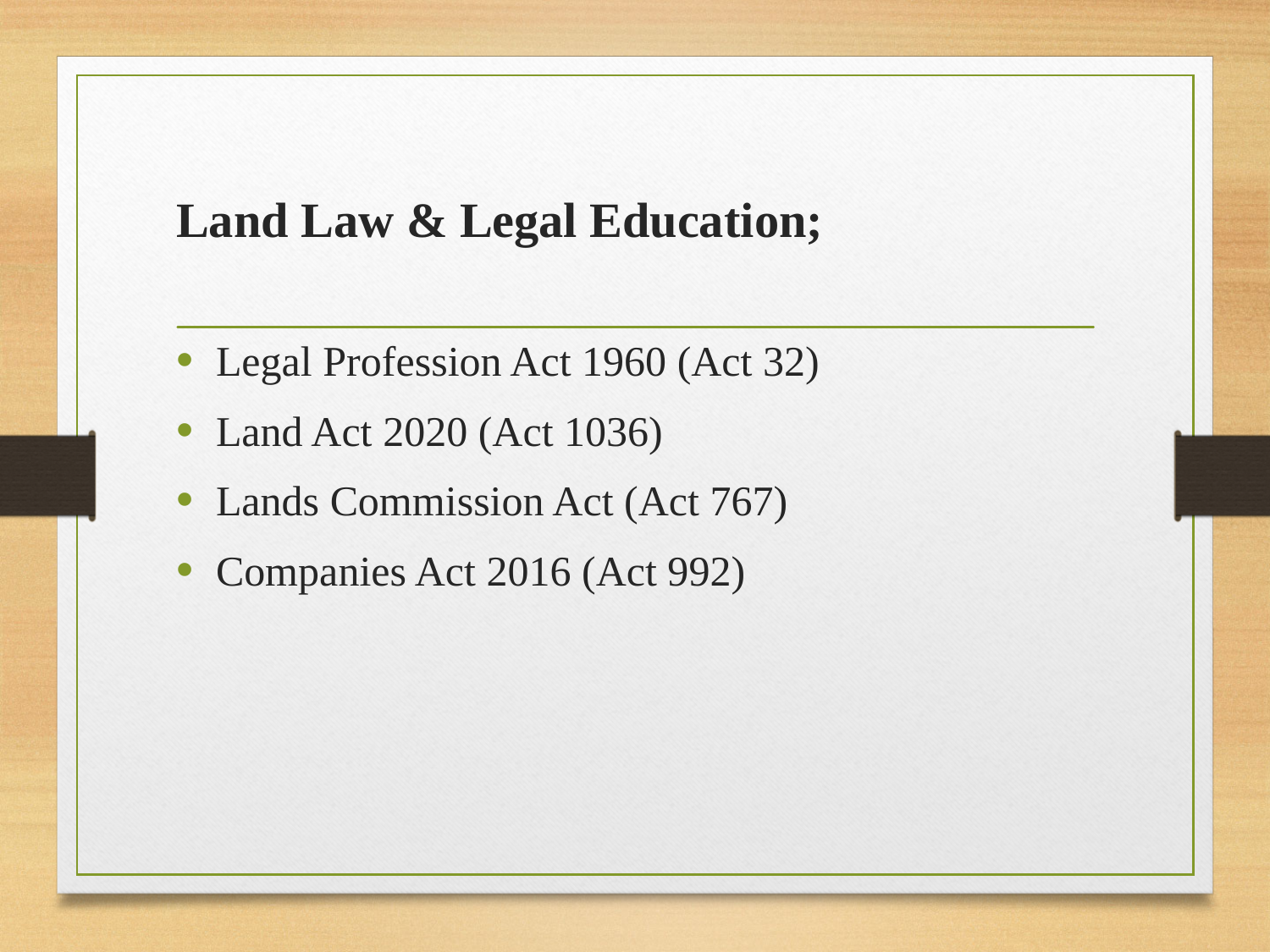

# Land Law & Legal Education;
Legal Profession Act 1960 (Act 32)
Land Act 2020 (Act 1036)
Lands Commission Act (Act 767)
Companies Act 2016 (Act 992)